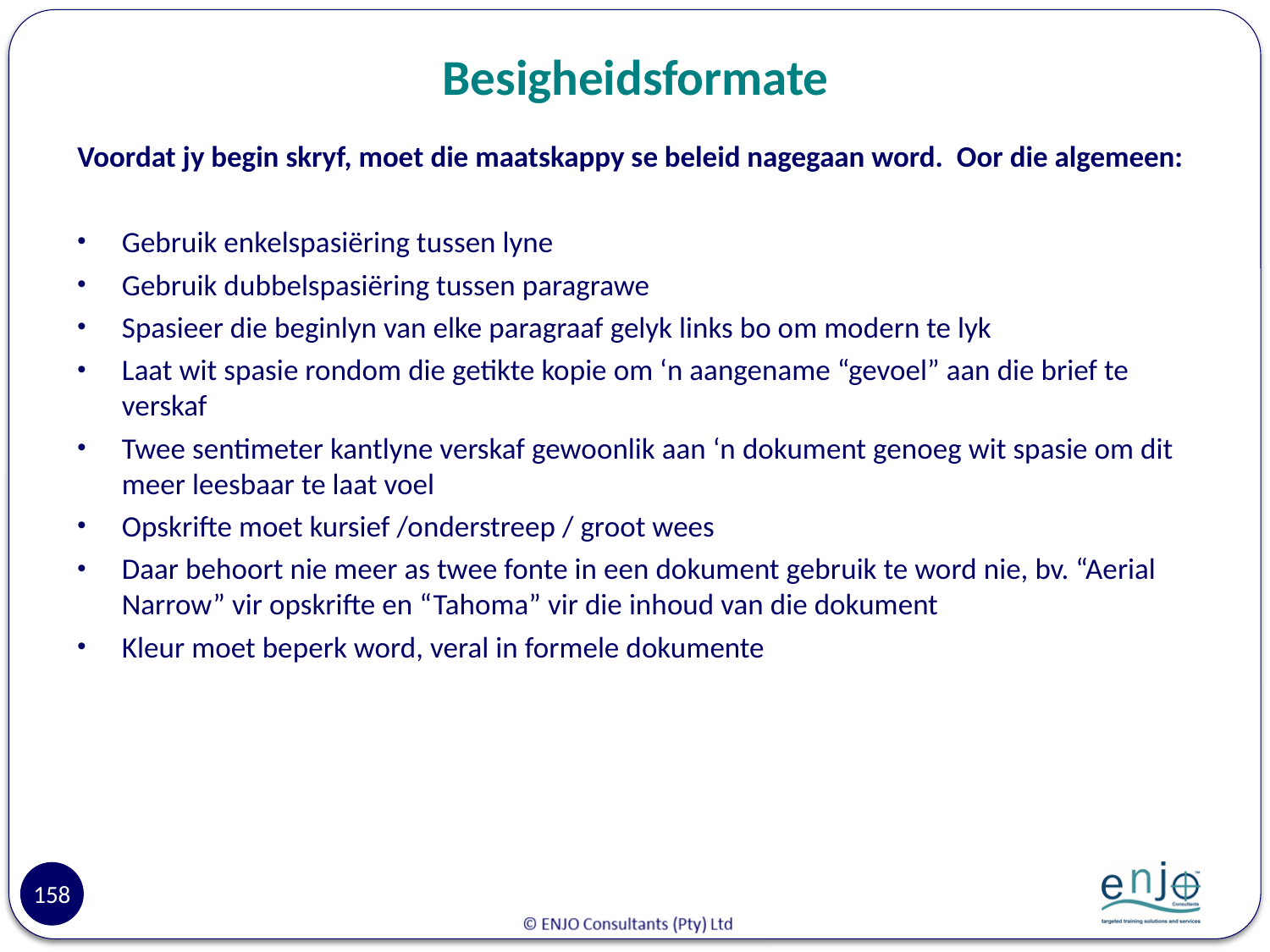

# Besigheidsformate
Voordat jy begin skryf, moet die maatskappy se beleid nagegaan word.  Oor die algemeen:

Gebruik enkelspasiëring tussen lyne
Gebruik dubbelspasiëring tussen paragrawe
Spasieer die beginlyn van elke paragraaf gelyk links bo om modern te lyk
Laat wit spasie rondom die getikte kopie om ‘n aangename “gevoel” aan die brief te verskaf
Twee sentimeter kantlyne verskaf gewoonlik aan ‘n dokument genoeg wit spasie om dit meer leesbaar te laat voel
Opskrifte moet kursief /onderstreep / groot wees
Daar behoort nie meer as twee fonte in een dokument gebruik te word nie, bv. “Aerial Narrow” vir opskrifte en “Tahoma” vir die inhoud van die dokument
Kleur moet beperk word, veral in formele dokumente

158